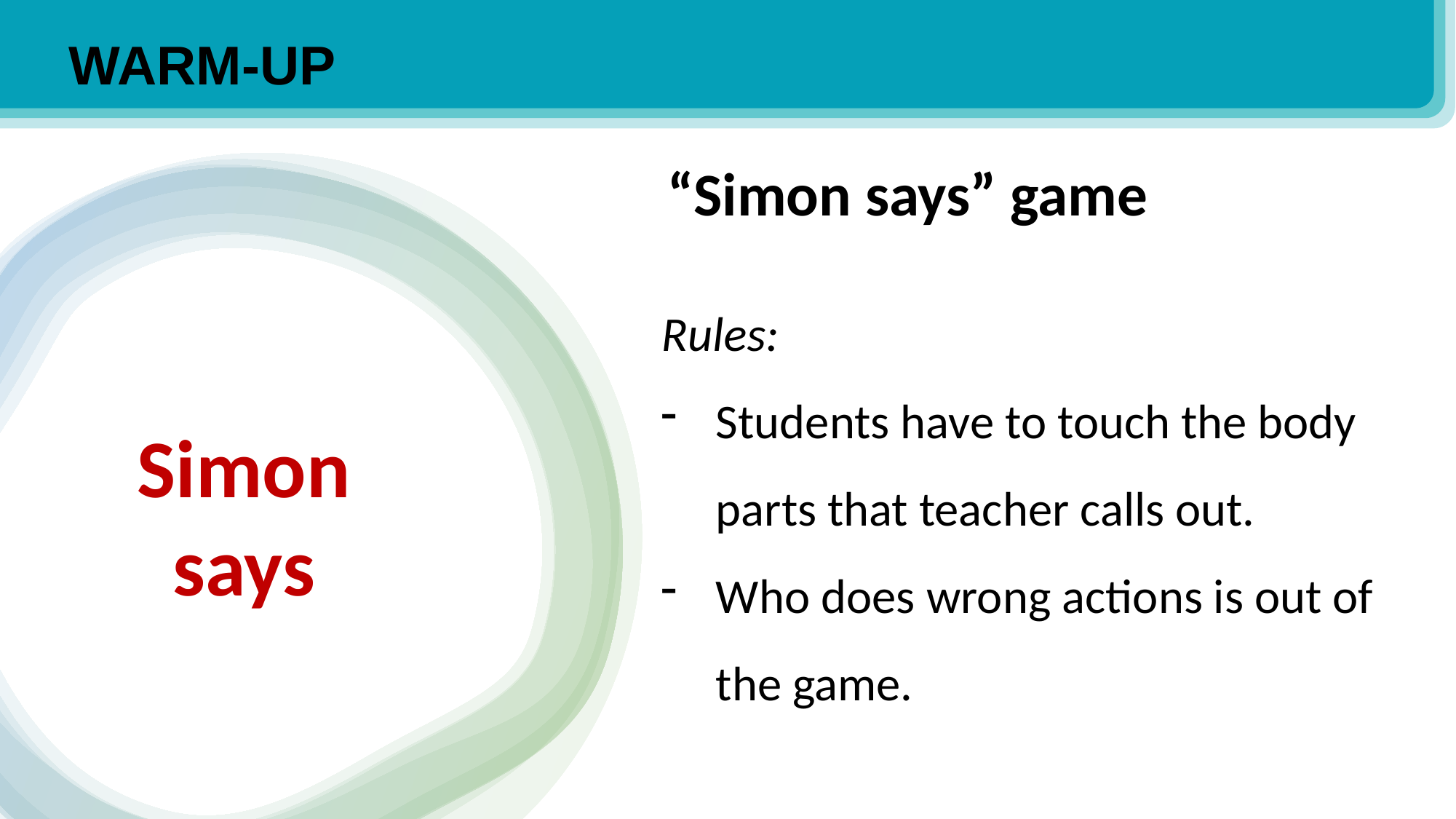

WARM-UP

“Simon says” game

Rules:
Students have to touch the body parts that teacher calls out.
Who does wrong actions is out of the game.
Simon says